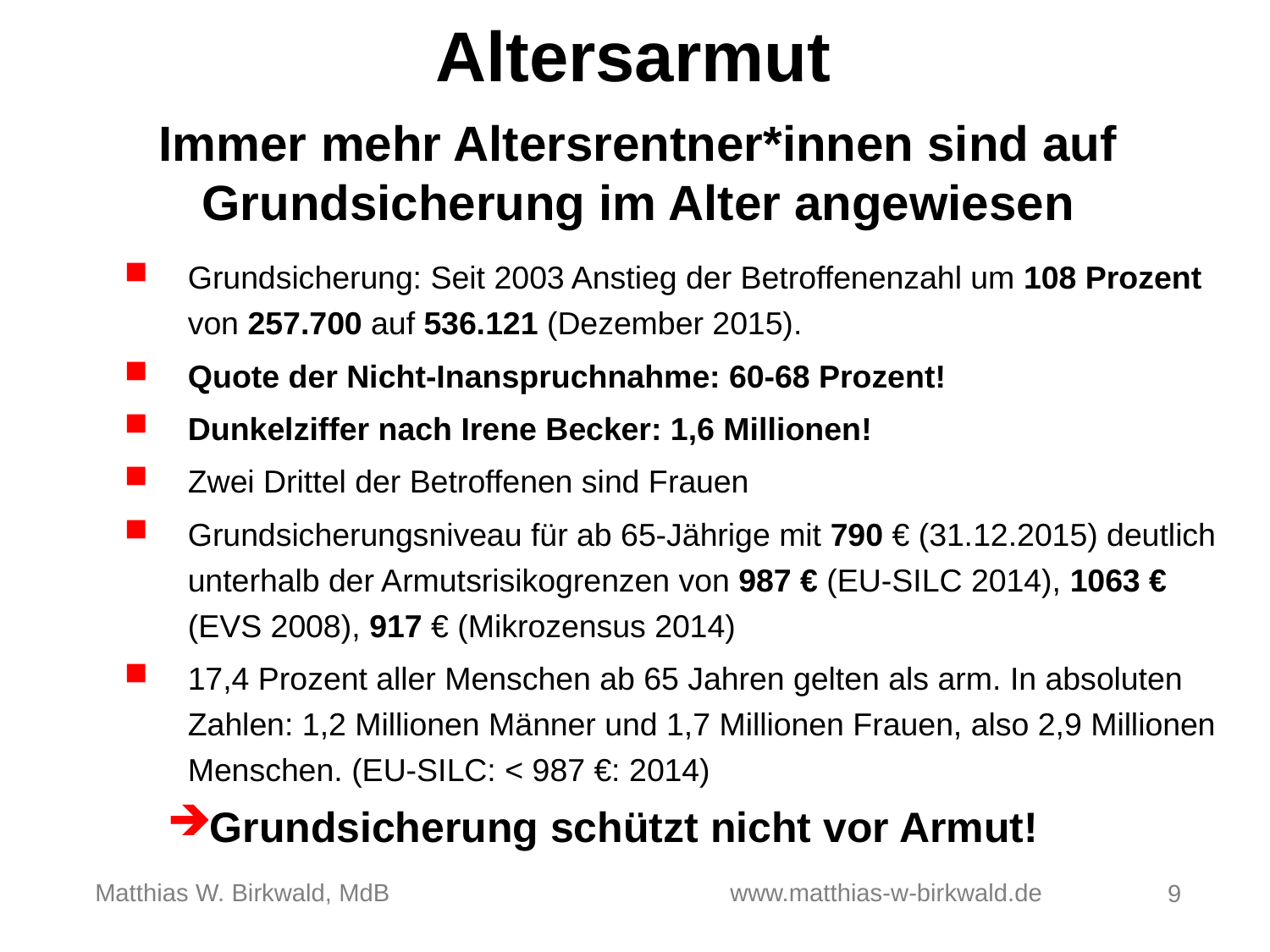

# Altersarmut
Immer mehr Altersrentner*innen sind auf Grundsicherung im Alter angewiesen
Grundsicherung: Seit 2003 Anstieg der Betroffenenzahl um 108 Prozent von 257.700 auf 536.121 (Dezember 2015).
Quote der Nicht-Inanspruchnahme: 60-68 Prozent!
Dunkelziffer nach Irene Becker: 1,6 Millionen!
Zwei Drittel der Betroffenen sind Frauen
Grundsicherungsniveau für ab 65-Jährige mit 790 € (31.12.2015) deutlich unterhalb der Armutsrisikogrenzen von 987 € (EU-SILC 2014), 1063 € (EVS 2008), 917 € (Mikrozensus 2014)
17,4 Prozent aller Menschen ab 65 Jahren gelten als arm. In absoluten Zahlen: 1,2 Millionen Männer und 1,7 Millionen Frauen, also 2,9 Millionen Menschen. (EU-SILC: < 987 €: 2014)

Grundsicherung schützt nicht vor Armut!
Matthias W. Birkwald, MdB			www.matthias-w-birkwald.de
9